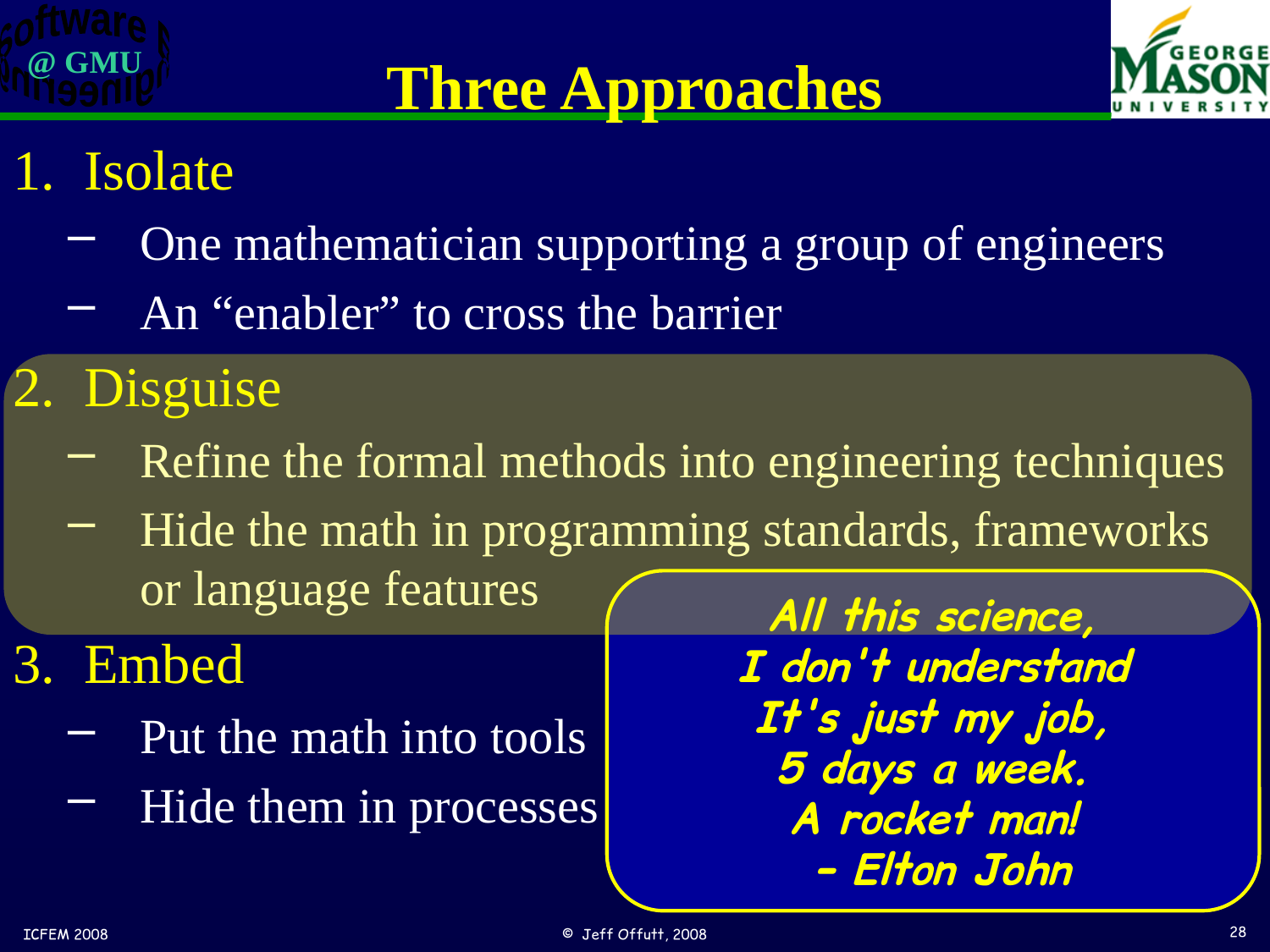

# Three Approaches
Isolate
One mathematician supporting a group of engineers
An “enabler” to cross the barrier
Disguise
Refine the formal methods into engineering techniques
Hide the math in programming standards, frameworks or language features
Embed
Put the math into tools
Hide them in processes

All this science,
I don't understand
It's just my job,
5 days a week.
A rocket man!
 – Elton John
ICFEM 2008
©  Jeff Offutt, 2008
28